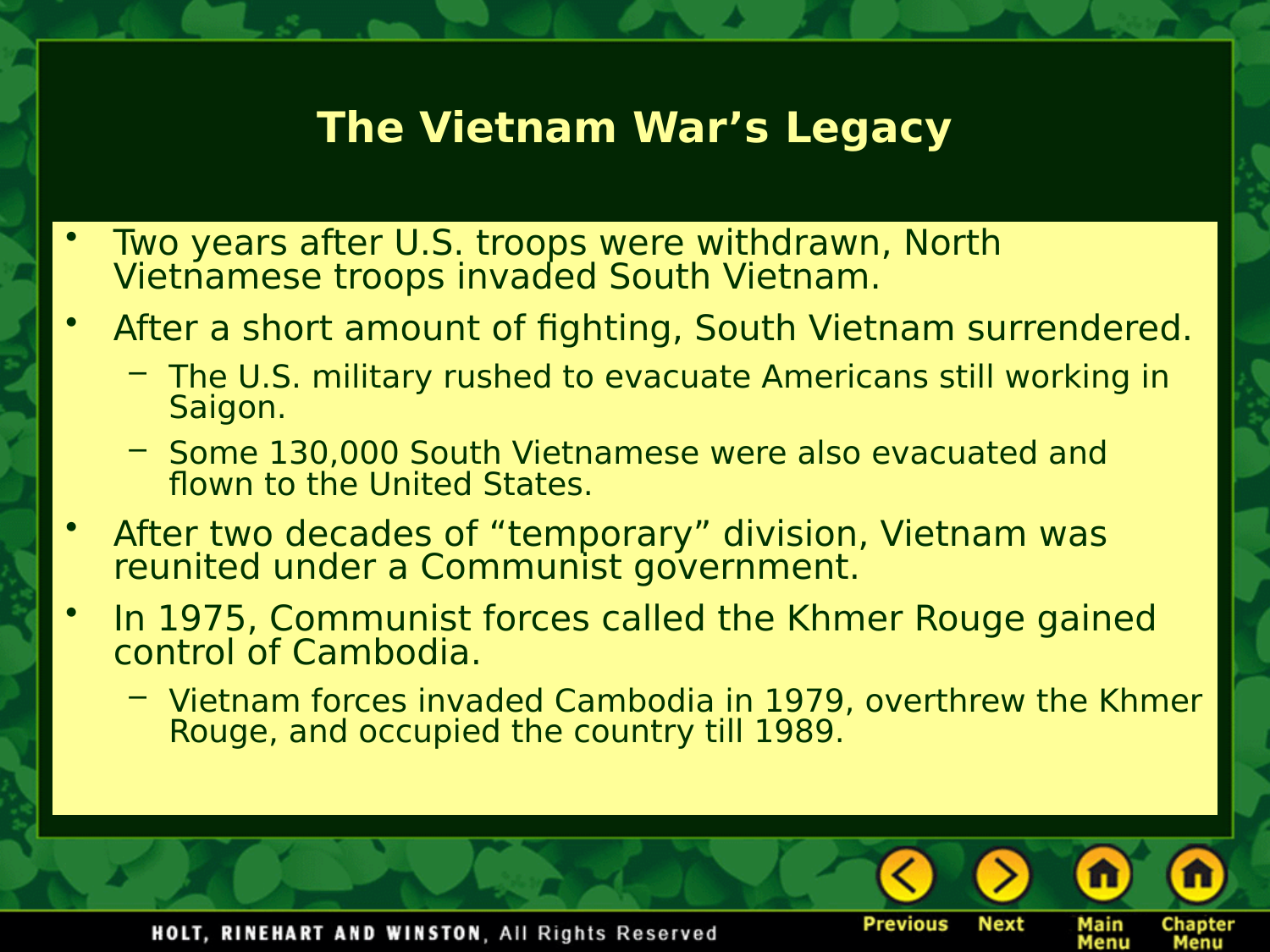

# The Vietnam War’s Legacy
Two years after U.S. troops were withdrawn, North Vietnamese troops invaded South Vietnam.
After a short amount of fighting, South Vietnam surrendered.
The U.S. military rushed to evacuate Americans still working in Saigon.
Some 130,000 South Vietnamese were also evacuated and flown to the United States.
After two decades of “temporary” division, Vietnam was reunited under a Communist government.
In 1975, Communist forces called the Khmer Rouge gained control of Cambodia.
Vietnam forces invaded Cambodia in 1979, overthrew the Khmer Rouge, and occupied the country till 1989.